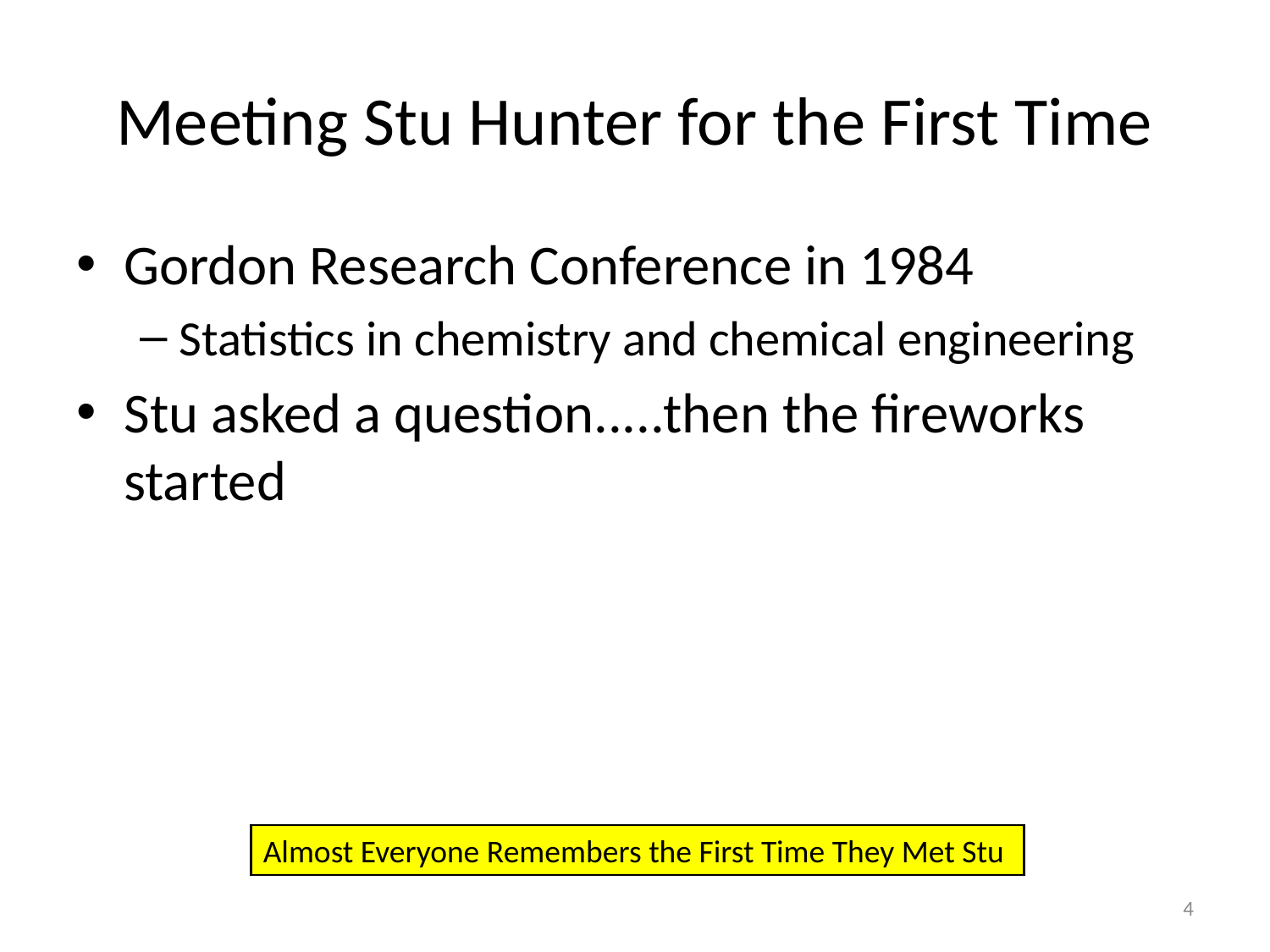

# Meeting Stu Hunter for the First Time
Gordon Research Conference in 1984
Statistics in chemistry and chemical engineering
Stu asked a question.....then the fireworks started

Almost Everyone Remembers the First Time They Met Stu
4